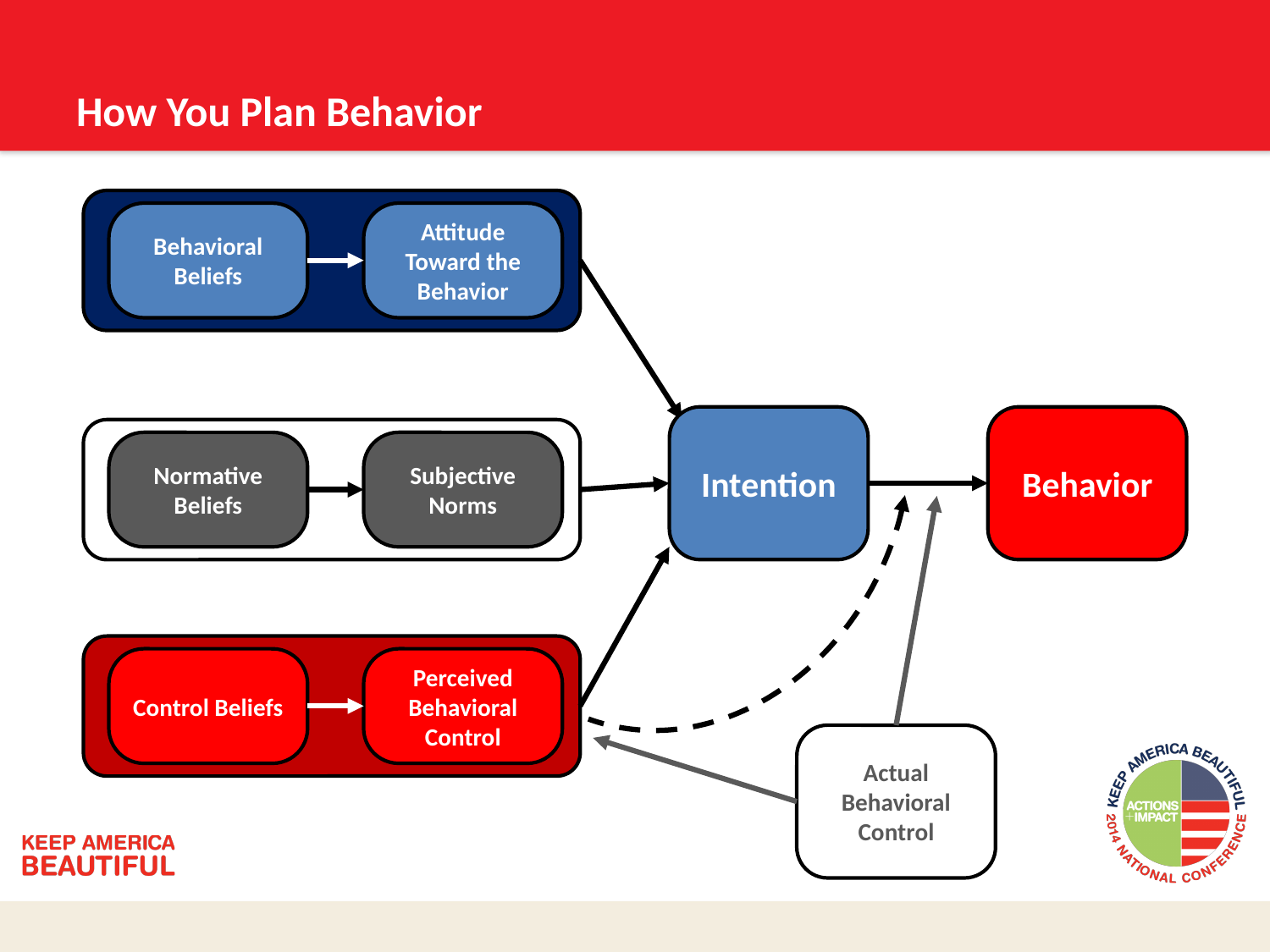

# How You Plan Behavior

Behavioral Beliefs
Attitude Toward the Behavior

Intention
Behavior

Normative Beliefs
Subjective Norms

Control Beliefs
Perceived Behavioral Control
Actual Behavioral Control